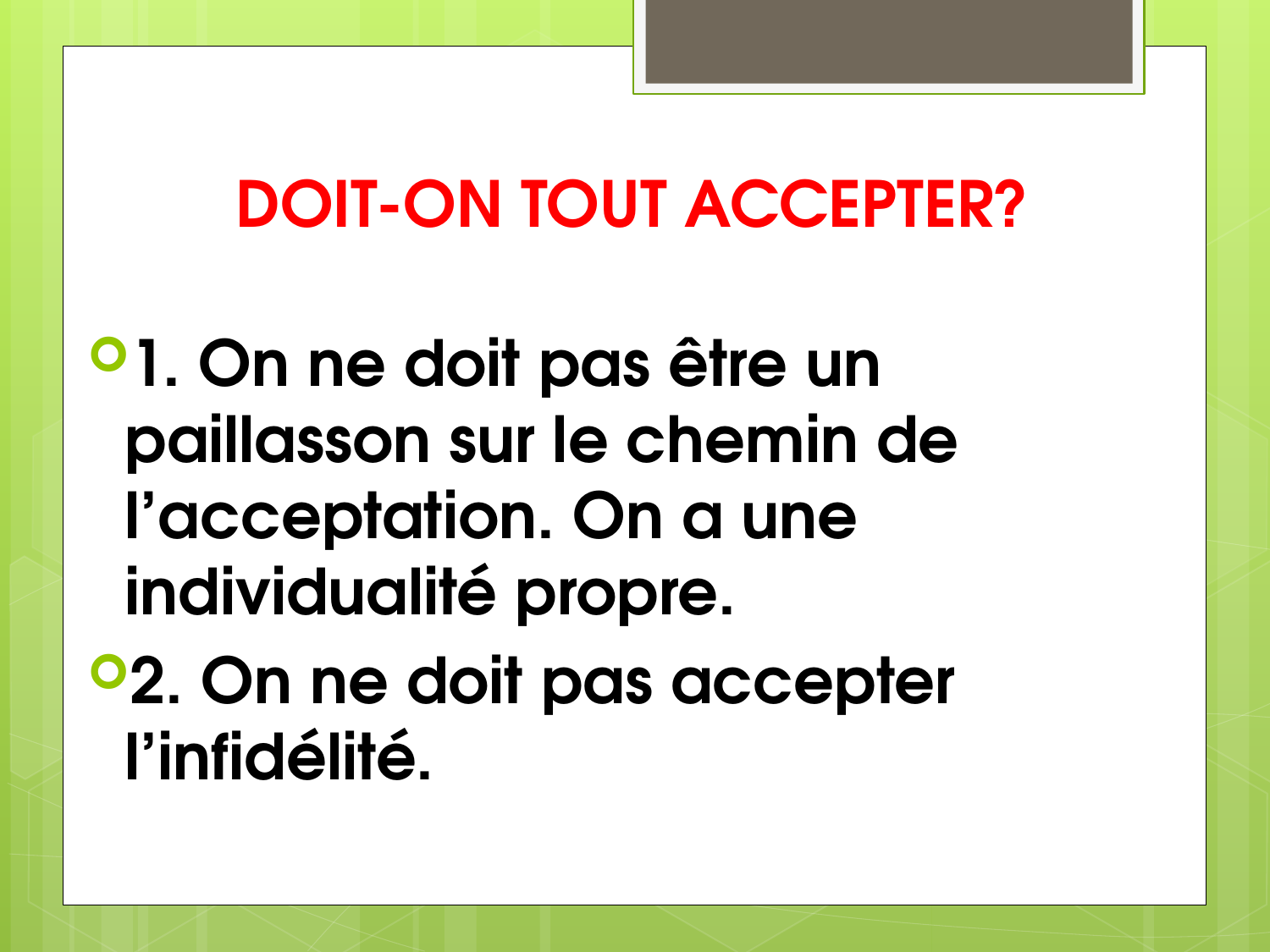

# DOIT-ON TOUT ACCEPTER?
1. On ne doit pas être un paillasson sur le chemin de l’acceptation. On a une individualité propre.
2. On ne doit pas accepter l’infidélité.